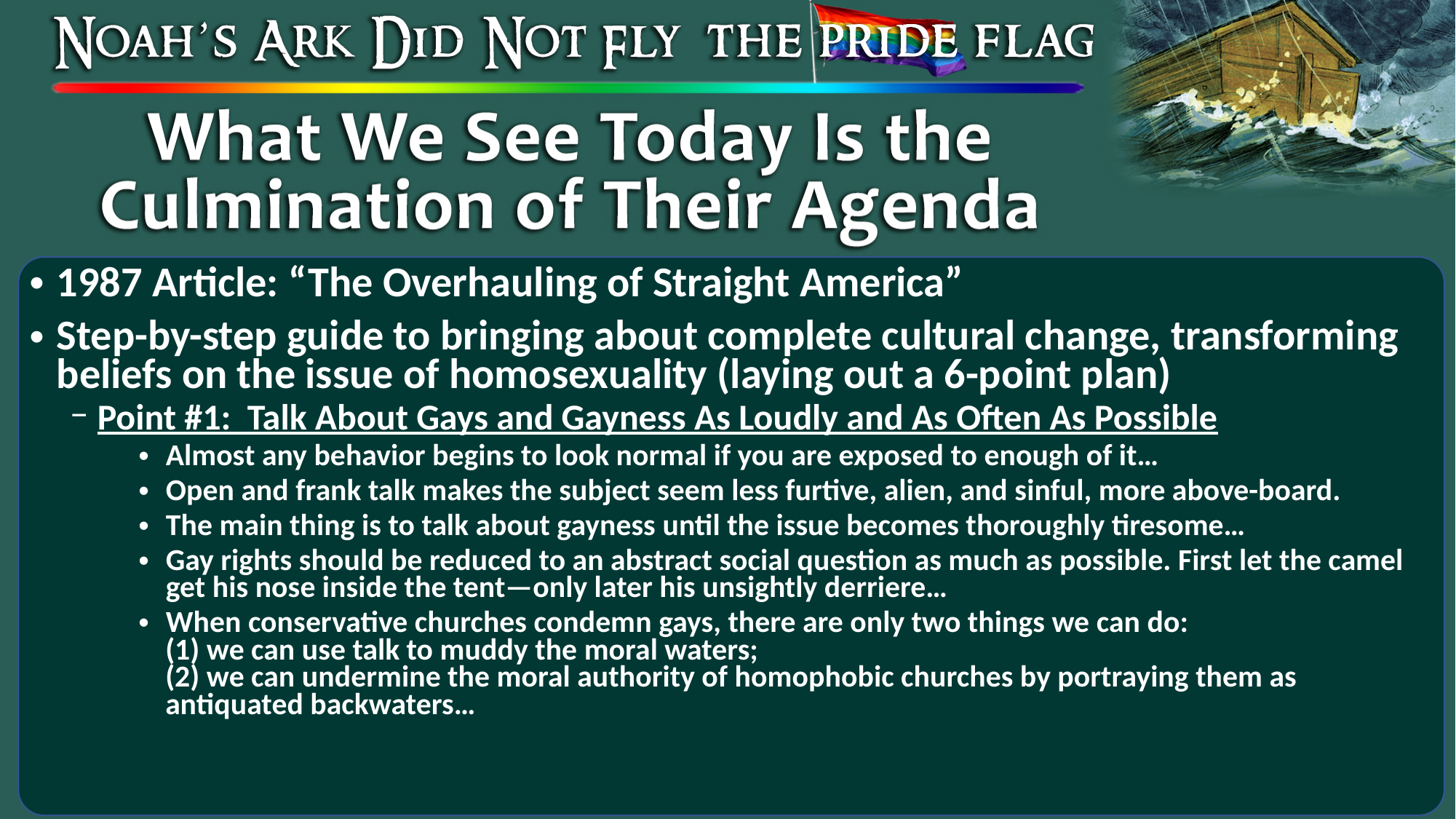

1987 Article: “The Overhauling of Straight America”
Step-by-step guide to bringing about complete cultural change, transforming beliefs on the issue of homosexuality (laying out a 6-point plan)
Point #1:  Talk About Gays and Gayness As Loudly and As Often As Possible
Almost any behavior begins to look normal if you are exposed to enough of it…
Open and frank talk makes the subject seem less furtive, alien, and sinful, more above-board.
The main thing is to talk about gayness until the issue becomes thoroughly tiresome…
Gay rights should be reduced to an abstract social question as much as possible. First let the camel get his nose inside the tent—only later his unsightly derriere…
When conservative churches condemn gays, there are only two things we can do:
(1) we can use talk to muddy the moral waters;
(2) we can undermine the moral authority of homophobic churches by portraying them as antiquated backwaters…